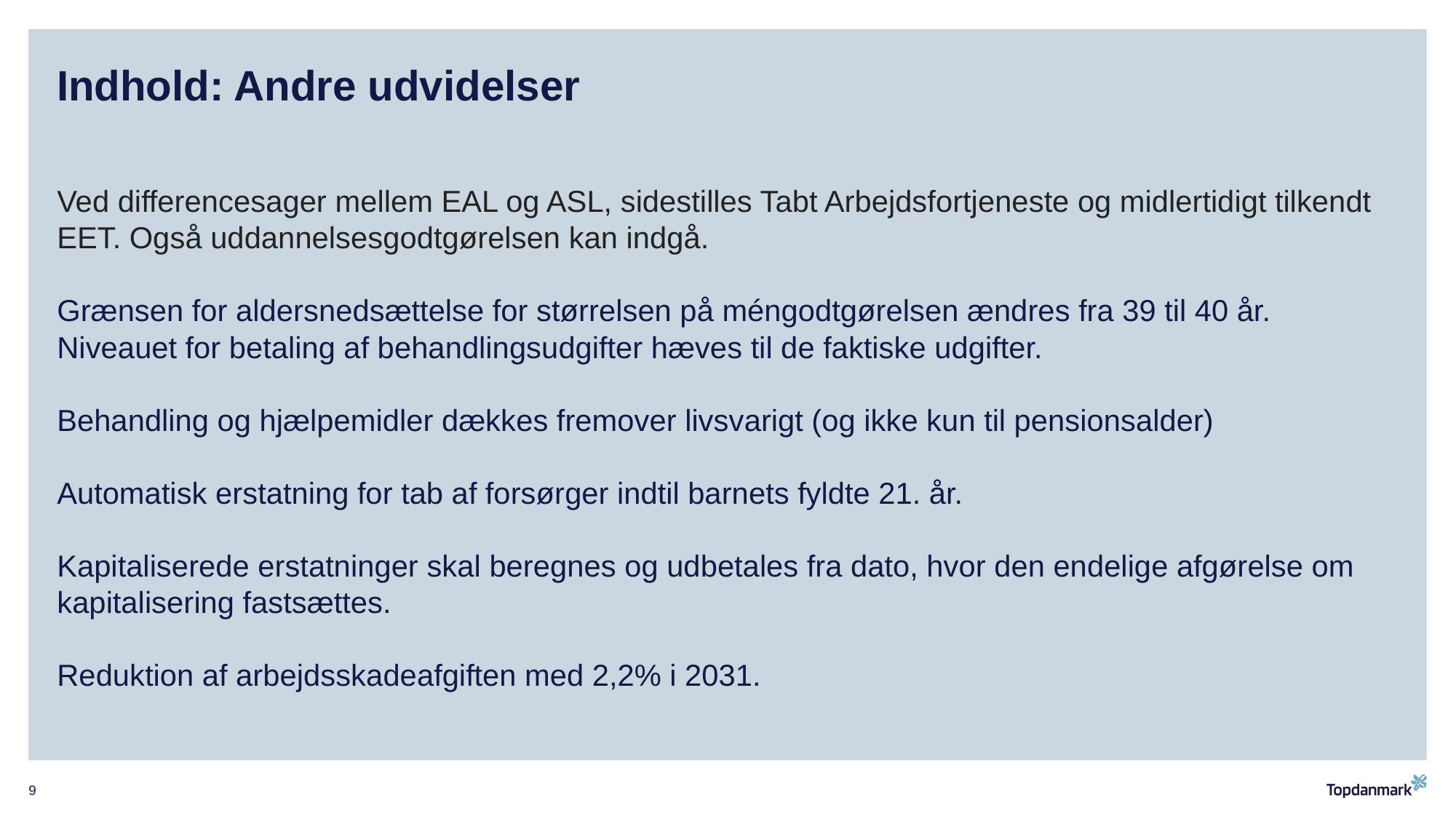

# Indhold: Andre udvidelser Ved differencesager mellem EAL og ASL, sidestilles Tabt Arbejdsfortjeneste og midlertidigt tilkendt EET. Også uddannelsesgodtgørelsen kan indgå. Grænsen for aldersnedsættelse for størrelsen på méngodtgørelsen ændres fra 39 til 40 år. Niveauet for betaling af behandlingsudgifter hæves til de faktiske udgifter. Behandling og hjælpemidler dækkes fremover livsvarigt (og ikke kun til pensionsalder) Automatisk erstatning for tab af forsørger indtil barnets fyldte 21. år. Kapitaliserede erstatninger skal beregnes og udbetales fra dato, hvor den endelige afgørelse om kapitalisering fastsættes. Reduktion af arbejdsskadeafgiften med 2,2% i 2031.
9